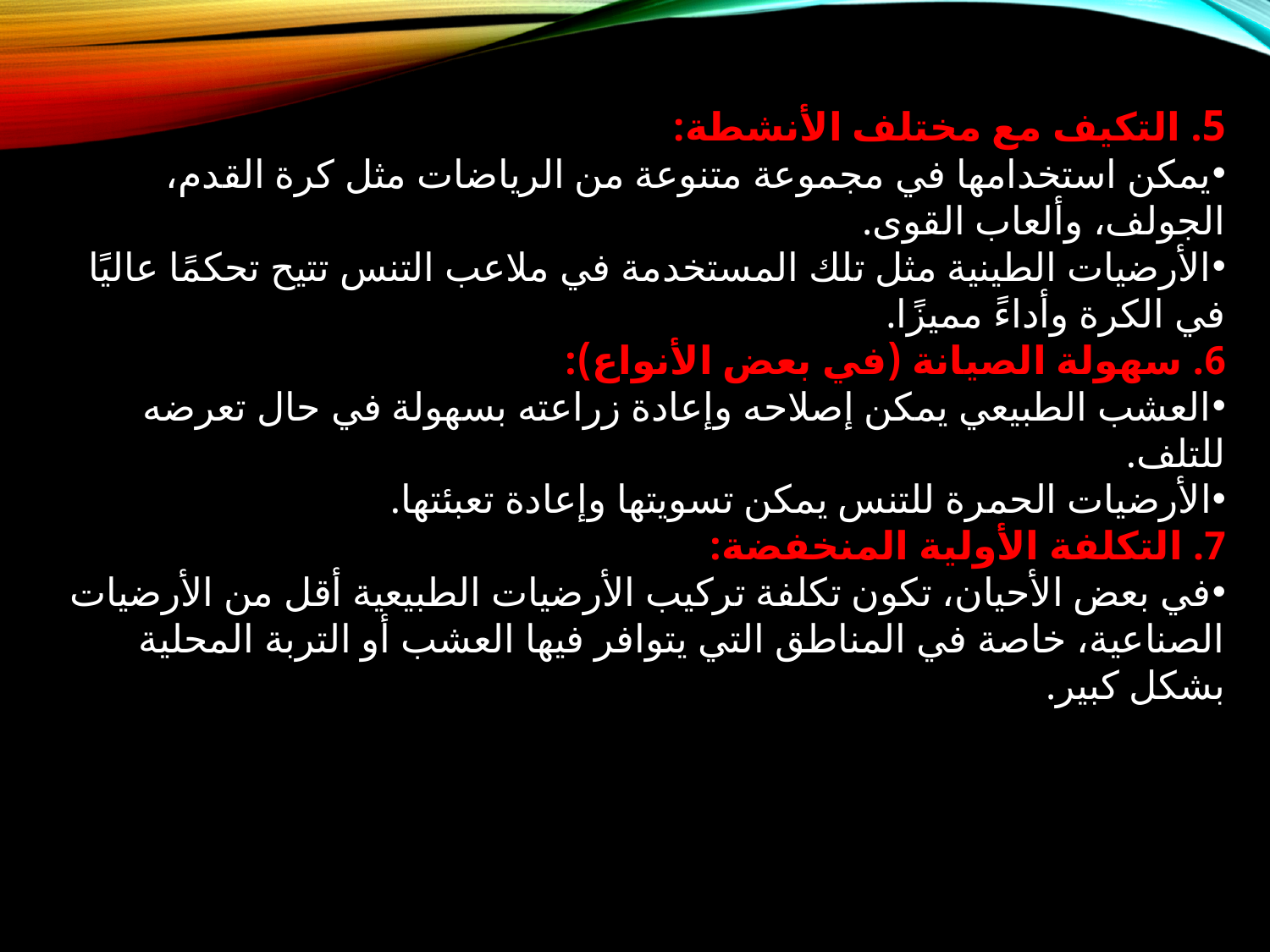

5. التكيف مع مختلف الأنشطة:
يمكن استخدامها في مجموعة متنوعة من الرياضات مثل كرة القدم، الجولف، وألعاب القوى.
الأرضيات الطينية مثل تلك المستخدمة في ملاعب التنس تتيح تحكمًا عاليًا في الكرة وأداءً مميزًا.
6. سهولة الصيانة (في بعض الأنواع):
العشب الطبيعي يمكن إصلاحه وإعادة زراعته بسهولة في حال تعرضه للتلف.
الأرضيات الحمرة للتنس يمكن تسويتها وإعادة تعبئتها.
7. التكلفة الأولية المنخفضة:
في بعض الأحيان، تكون تكلفة تركيب الأرضيات الطبيعية أقل من الأرضيات الصناعية، خاصة في المناطق التي يتوافر فيها العشب أو التربة المحلية بشكل كبير.